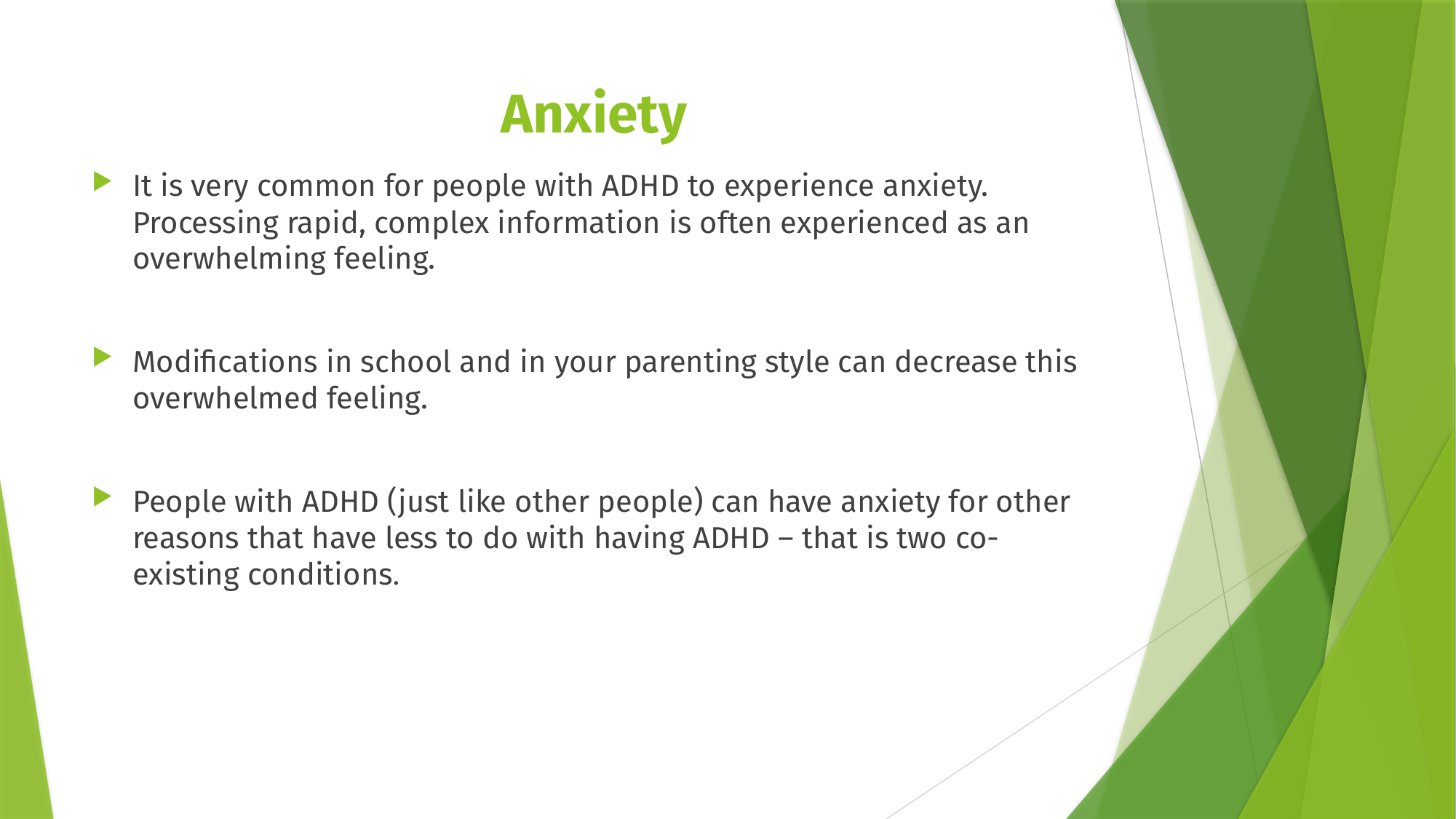

# Anxiety
It is very common for people with ADHD to experience anxiety.  Processing rapid, complex information is often experienced as an overwhelming feeling.

Modifications in school and in your parenting style can decrease this overwhelmed feeling.

People with ADHD (just like other people) can have anxiety for other reasons that have less to do with having ADHD – that is two co-existing conditions.